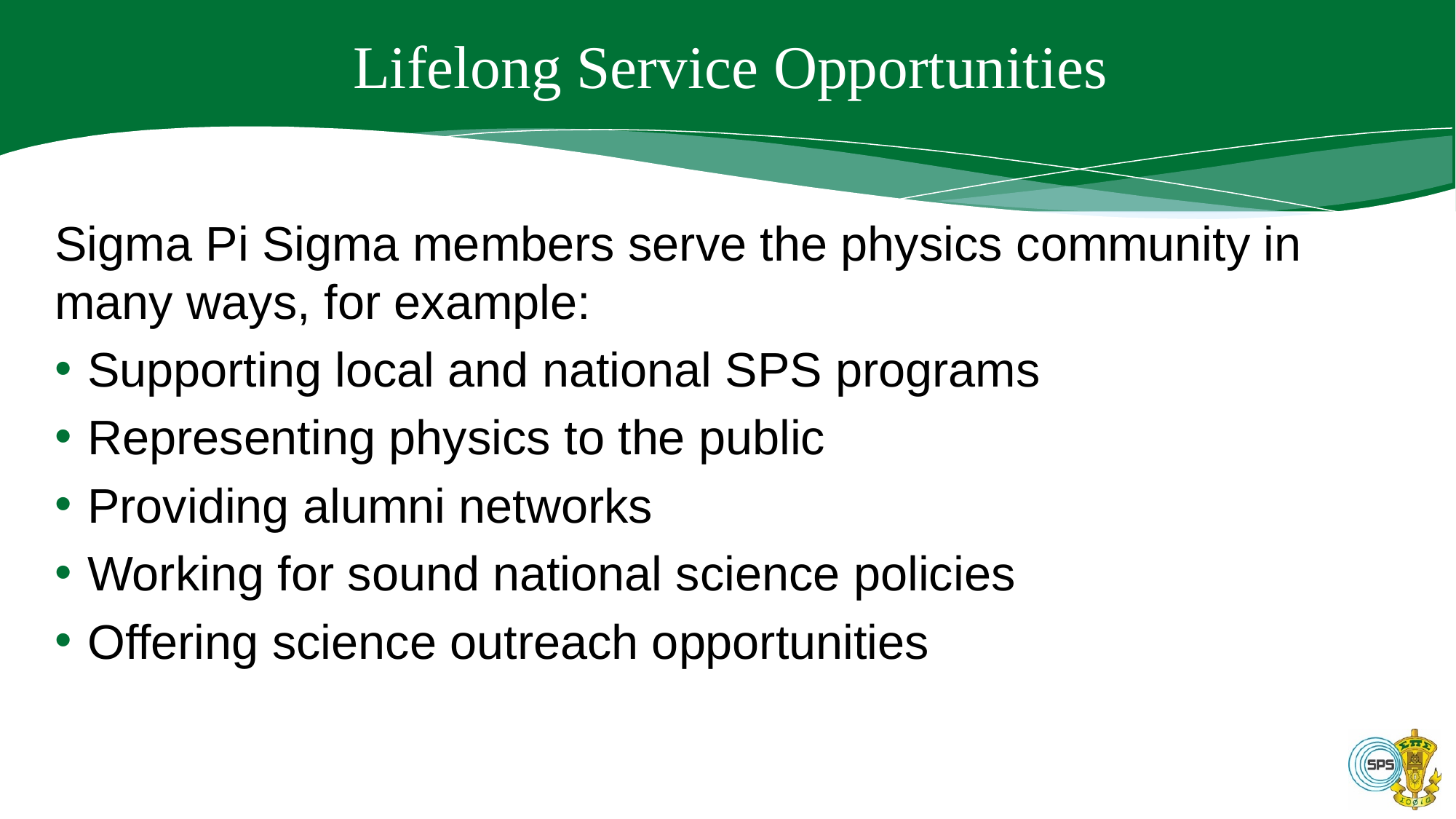

# Lifelong Service Opportunities
Sigma Pi Sigma members serve the physics community in many ways, for example:
Supporting local and national SPS programs
Representing physics to the public
Providing alumni networks
Working for sound national science policies
Offering science outreach opportunities